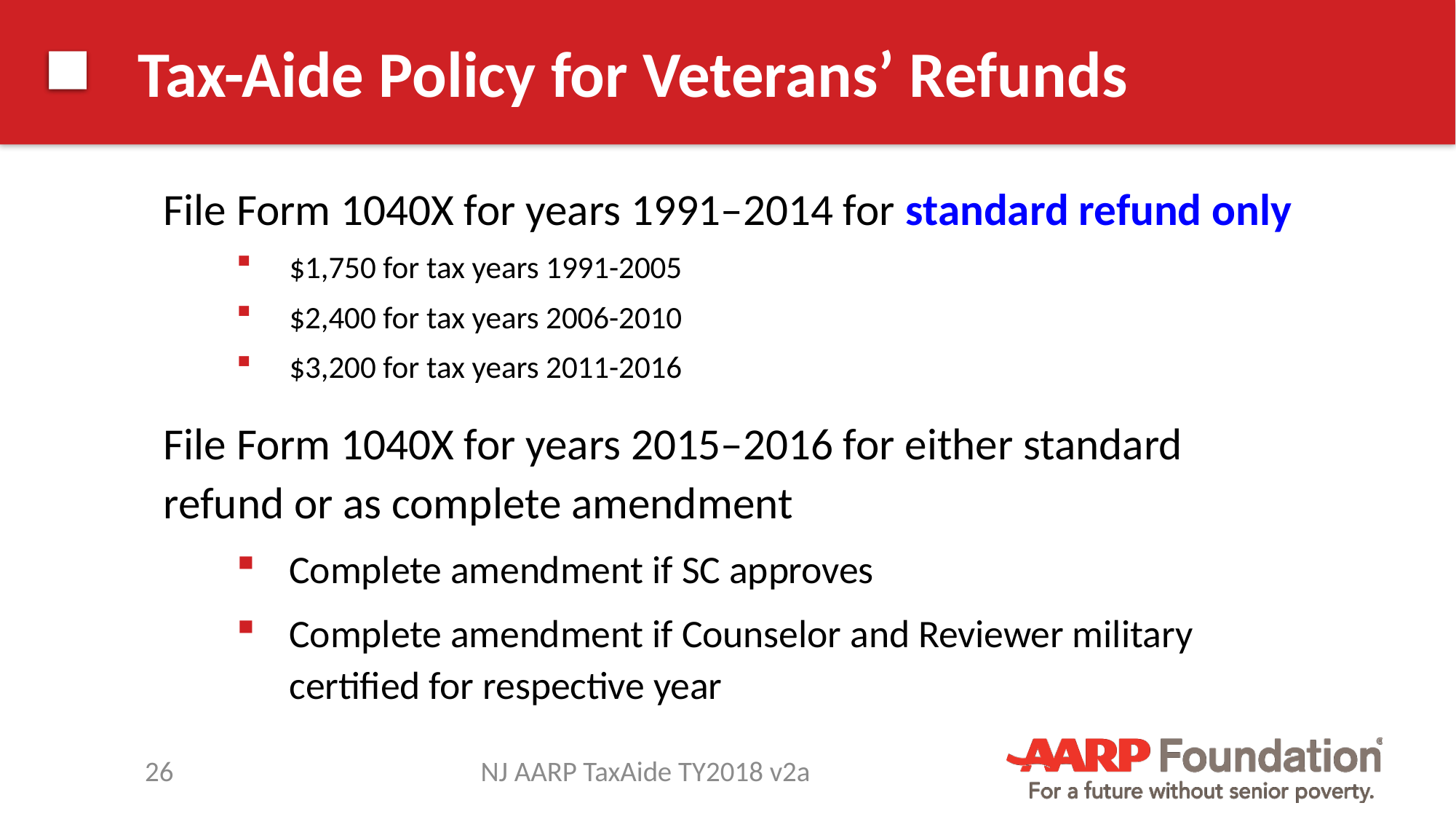

# Tax-Aide Policy for Veterans’ Refunds
File Form 1040X for years 1991–2014 for standard refund only
$1,750 for tax years 1991-2005
$2,400 for tax years 2006-2010
$3,200 for tax years 2011-2016
File Form 1040X for years 2015–2016 for either standard refund or as complete amendment
Complete amendment if SC approves
Complete amendment if Counselor and Reviewer military certified for respective year
26
NJ AARP TaxAide TY2018 v2a